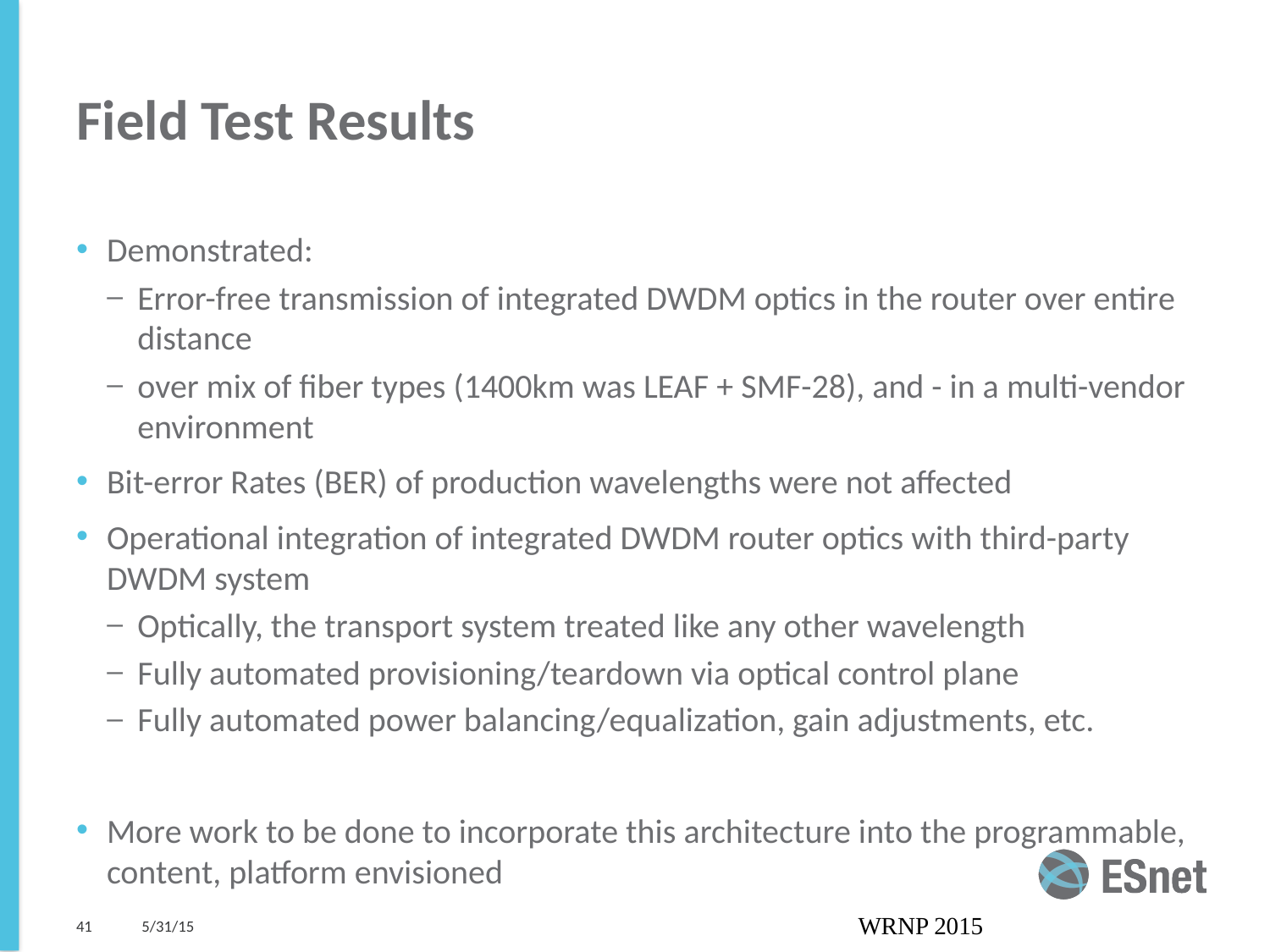

# Field Test Results
Demonstrated:
Error-free transmission of integrated DWDM optics in the router over entire distance
over mix of fiber types (1400km was LEAF + SMF-28), and - in a multi-vendor environment
Bit-error Rates (BER) of production wavelengths were not affected
Operational integration of integrated DWDM router optics with third-party DWDM system
Optically, the transport system treated like any other wavelength
Fully automated provisioning/teardown via optical control plane
Fully automated power balancing/equalization, gain adjustments, etc.

More work to be done to incorporate this architecture into the programmable, content, platform envisioned

41
5/31/15
WRNP 2015